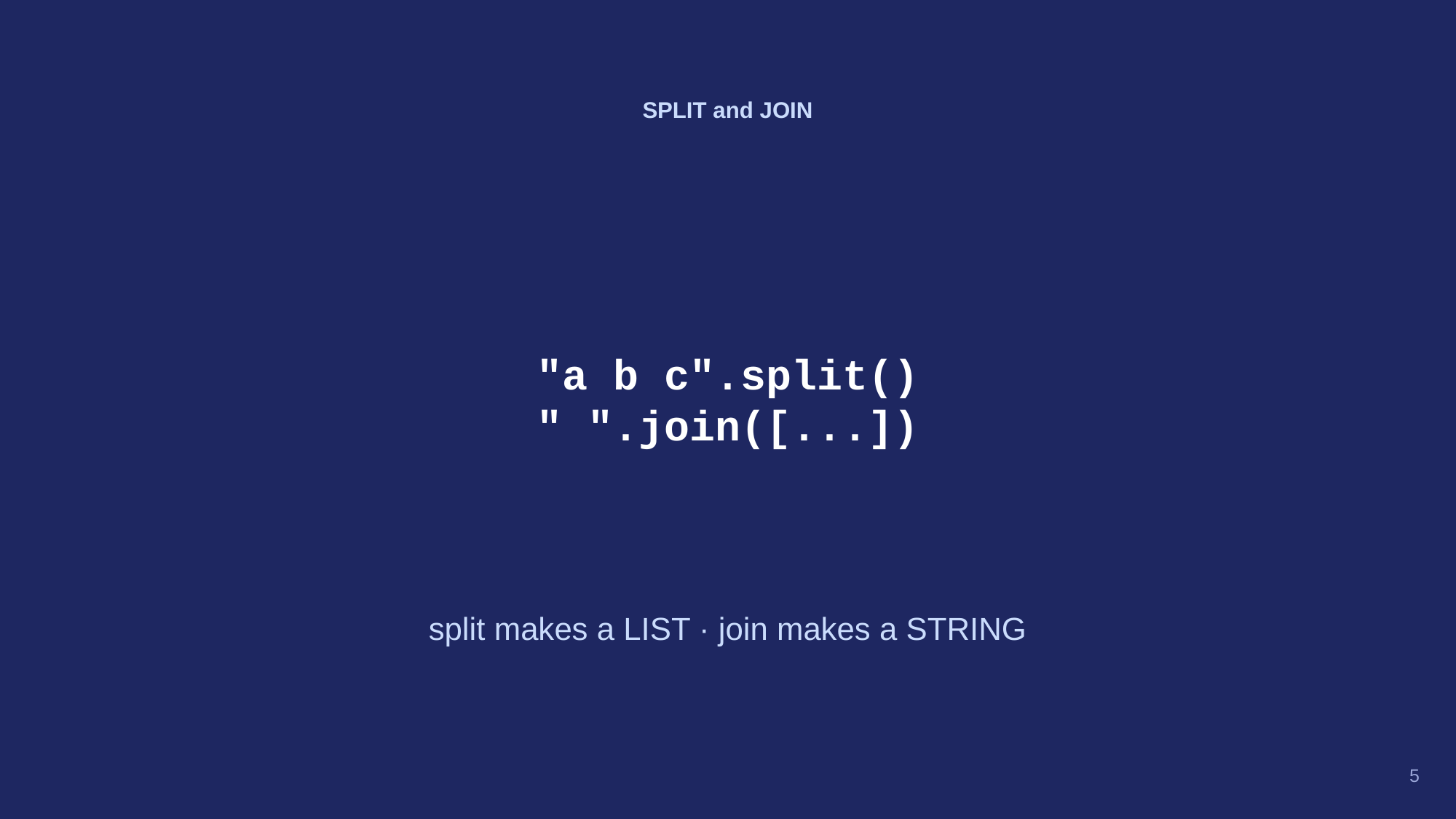

SPLIT and JOIN
"a b c".split()
" ".join([...])
split makes a LIST · join makes a STRING
5